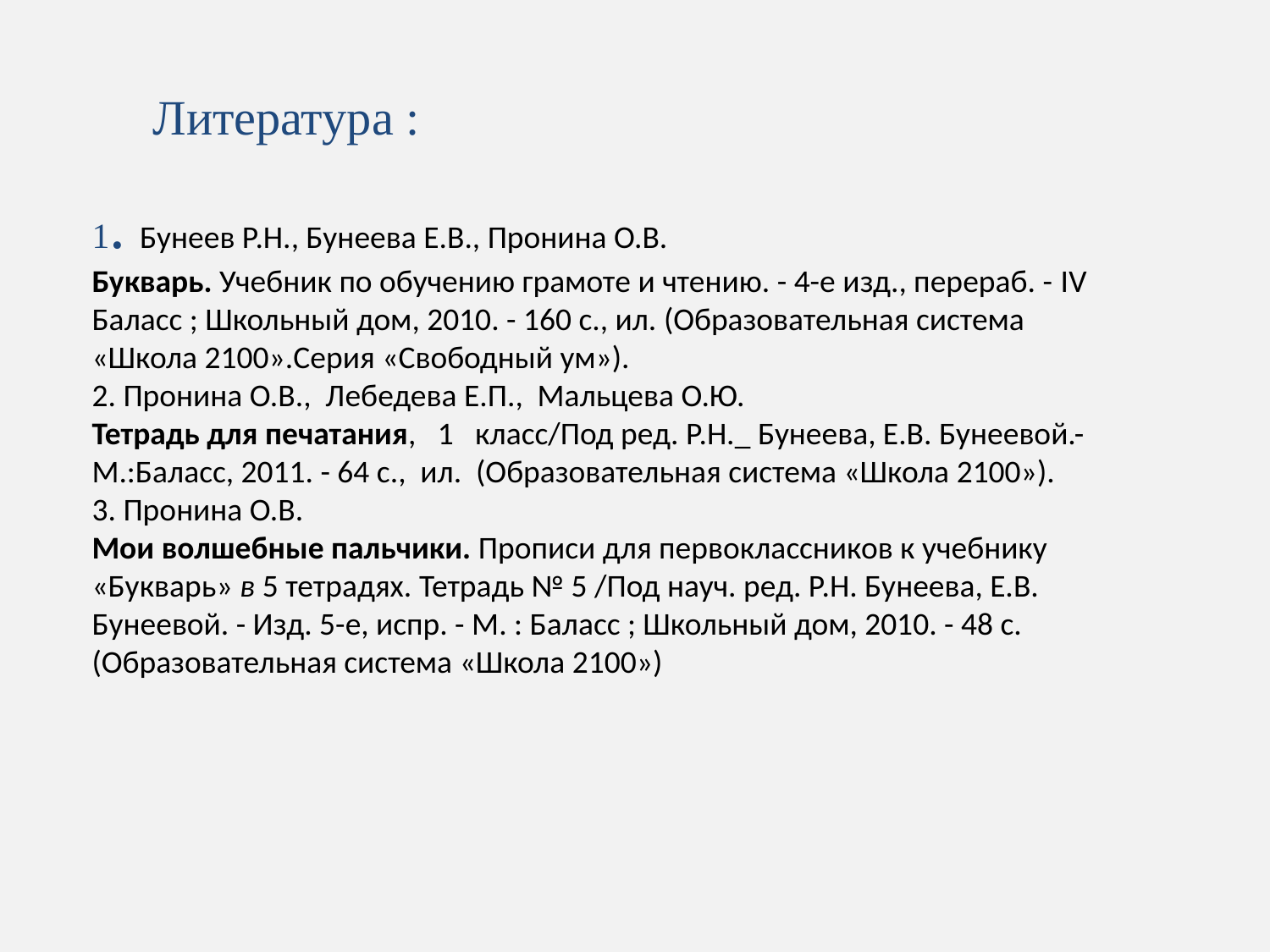

Литература :
1. Бунеев Р.Н., Бунеева Е.В., Пронина О.В.
Букварь. Учебник по обучению грамоте и чтению. - 4-е изд., перераб. - IV Баласс ; Школьный дом, 2010. - 160 с., ил. (Образовательная система «Школа 2100».Серия «Свободный ум»).
2. Пронина О.В.,  Лебедева Е.П.,  Мальцева О.Ю.
Тетрадь для печатания,   1   класс/Под ред. Р.Н._ Бунеева, Е.В. Бунеевой.- М.:Баласс, 2011. - 64 с.,  ил.  (Образовательная система «Школа 2100»).
3. Пронина О.В.
Мои волшебные пальчики. Прописи для первоклассников к учебнику «Букварь» в 5 тетрадях. Тетрадь № 5 /Под науч. ред. Р.Н. Бунеева, Е.В. Бунеевой. - Изд. 5-е, испр. - М. : Баласс ; Школьный дом, 2010. - 48 с. (Образовательная система «Школа 2100»)